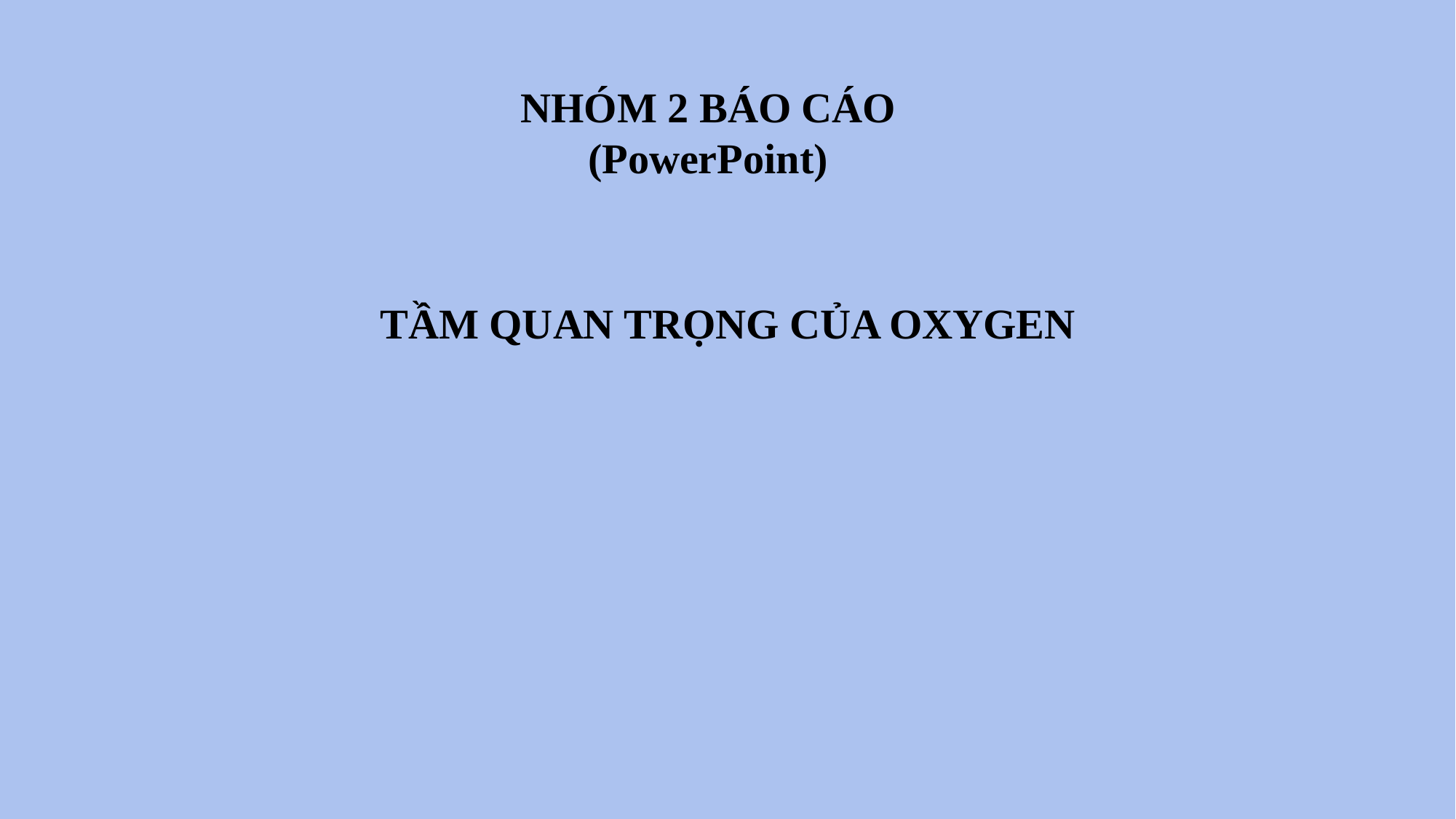

NHÓM 2 BÁO CÁO
(PowerPoint)
TẦM QUAN TRỌNG CỦA OXYGEN